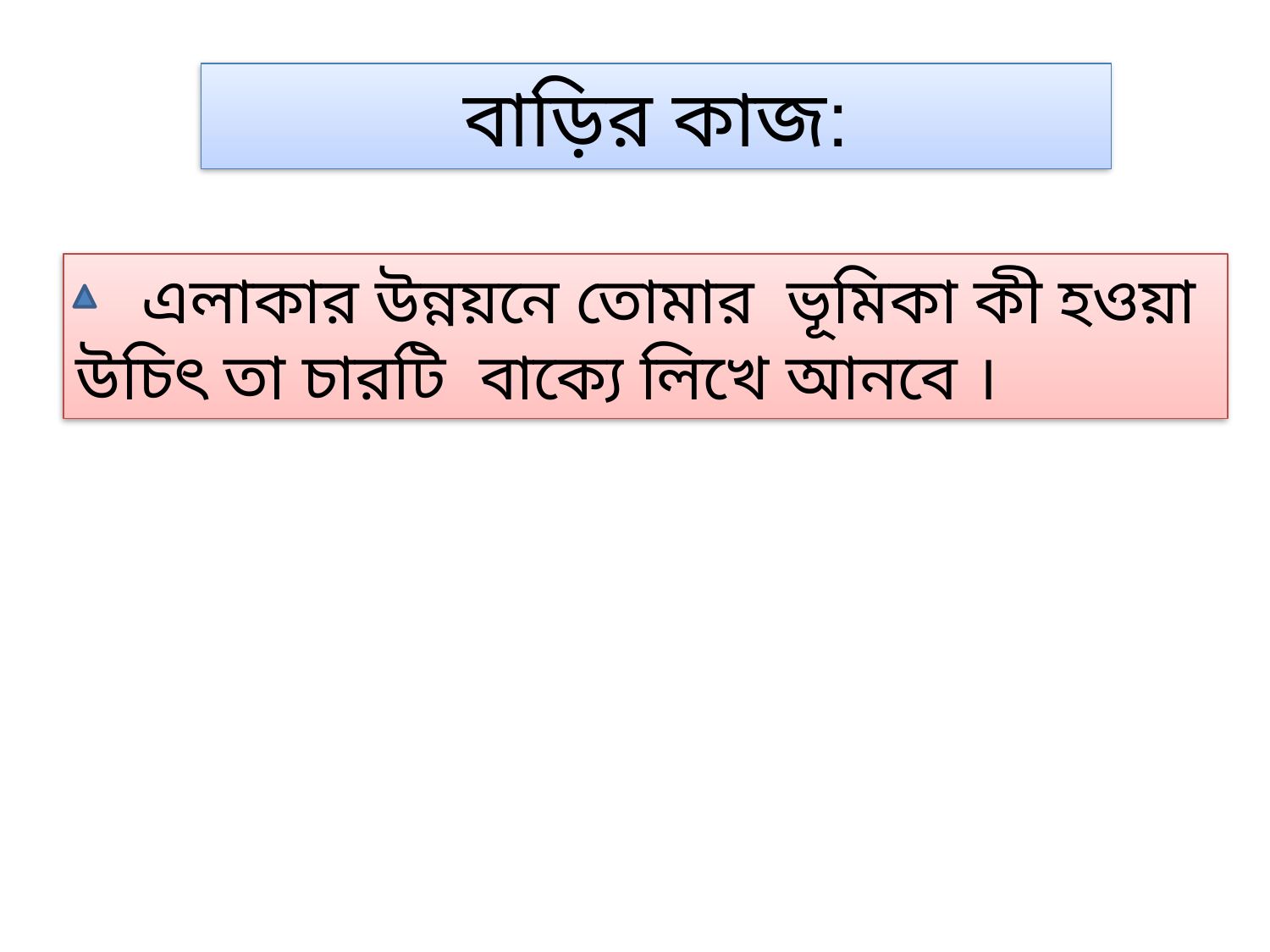

বাড়ির কাজ:
    এলাকার উন্নয়নে তোমার  ভূমিকা কী হওয়া উচিৎ তা চারটি  বাক্যে লিখে আনবে ।